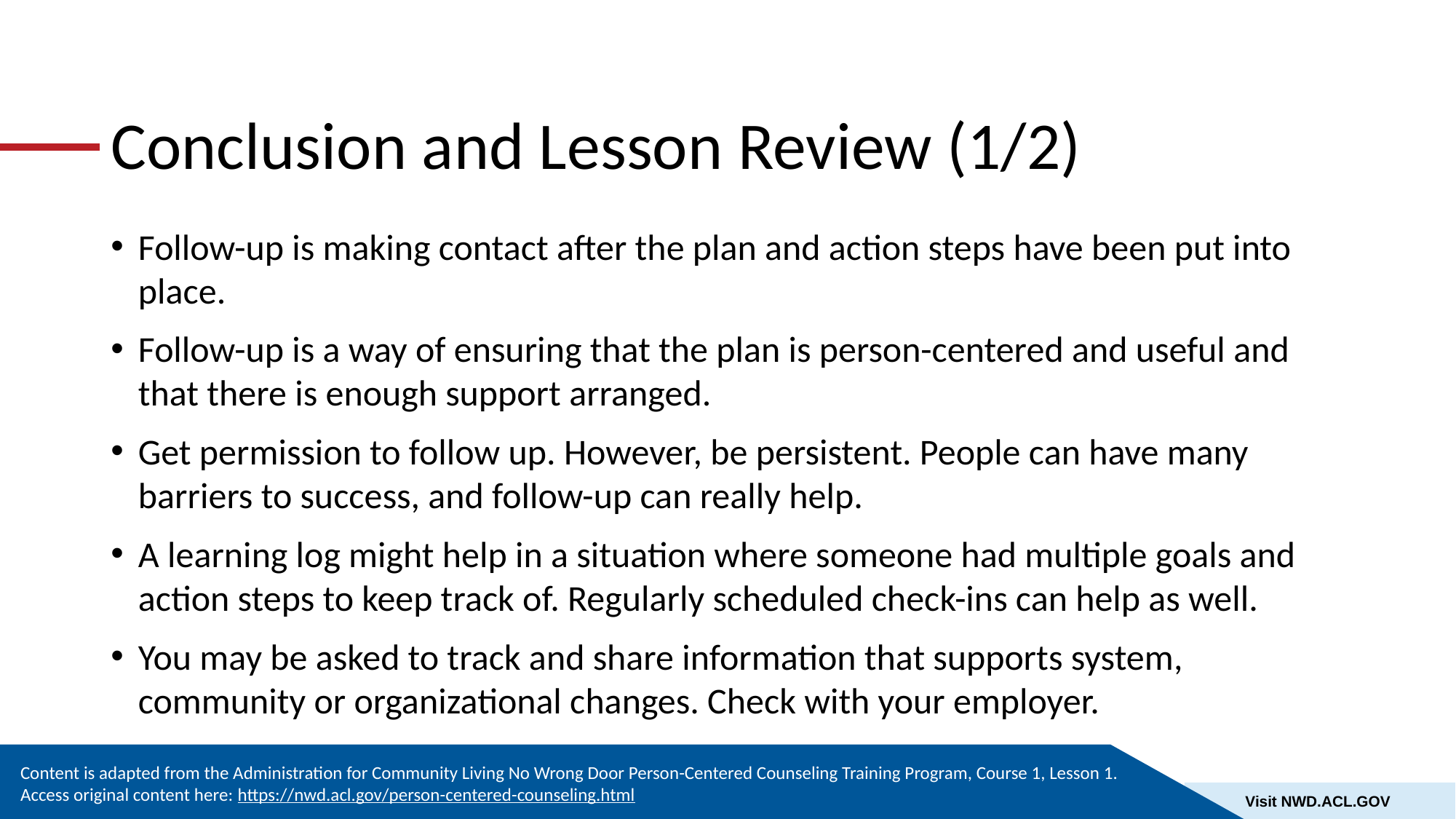

# Conclusion and Lesson Review (1/2)
Follow-up is making contact after the plan and action steps have been put into place.
Follow-up is a way of ensuring that the plan is person-centered and useful and that there is enough support arranged.
Get permission to follow up. However, be persistent. People can have many barriers to success, and follow-up can really help.
A learning log might help in a situation where someone had multiple goals and action steps to keep track of. Regularly scheduled check-ins can help as well.
You may be asked to track and share information that supports system, community or organizational changes. Check with your employer.